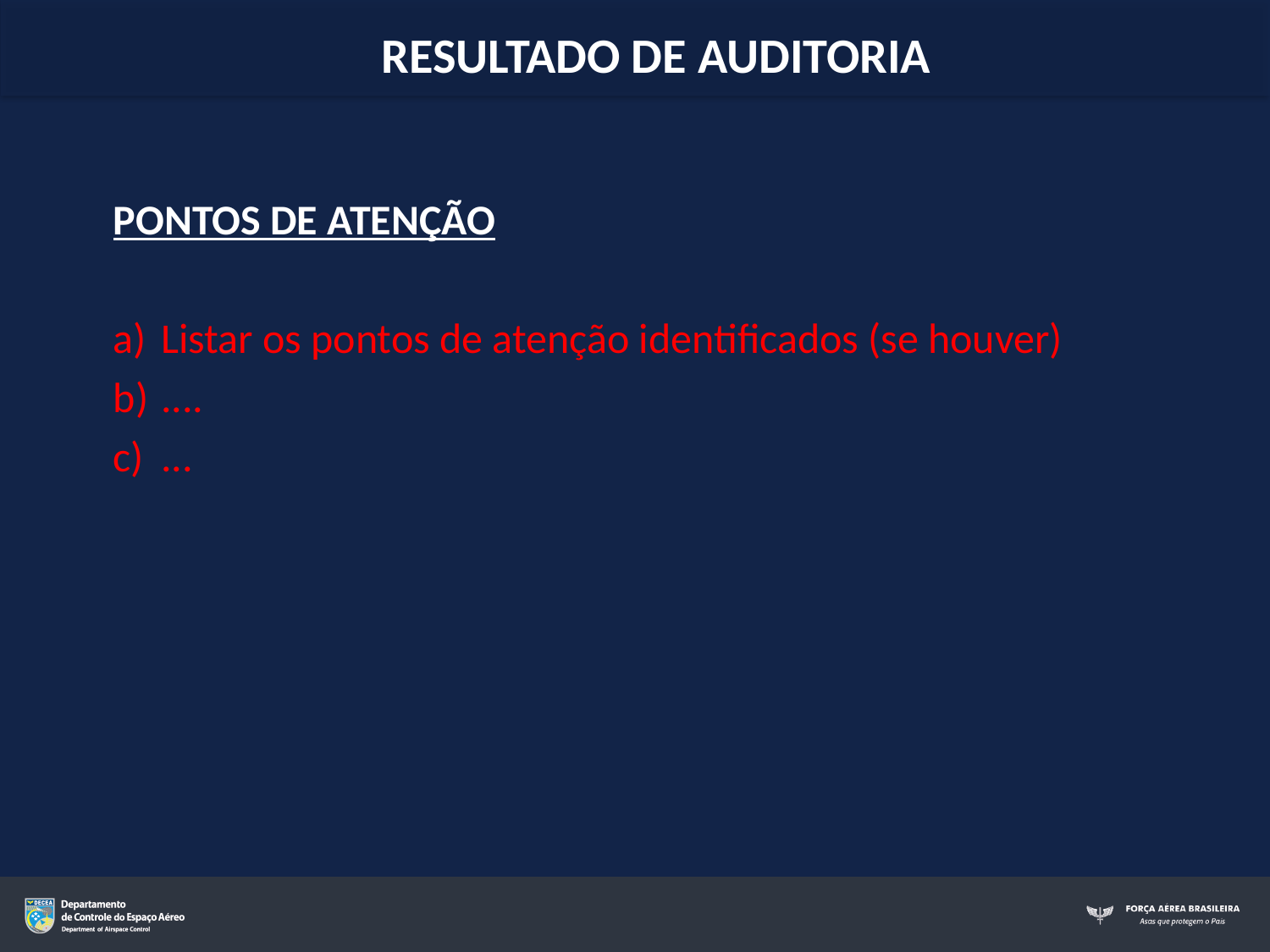

RESULTADO DE AUDITORIA
PONTOS DE ATENÇÃO

Listar os pontos de atenção identificados (se houver)
....
...